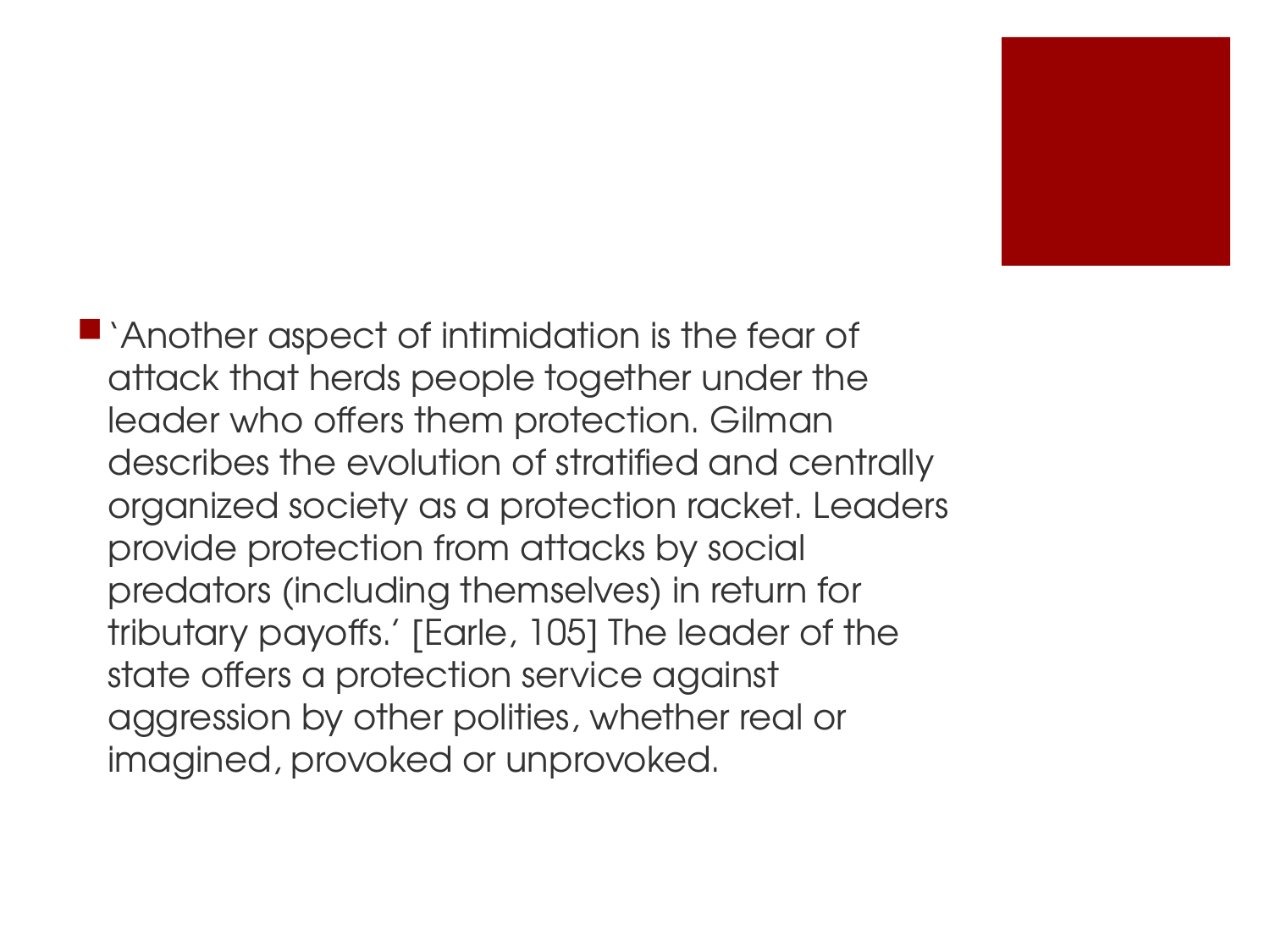

#
‘Another aspect of intimidation is the fear of attack that herds people together under the leader who offers them protection. Gilman describes the evolution of stratified and centrally organized society as a protection racket. Leaders provide protection from attacks by social predators (including themselves) in return for tributary payoffs.’ [Earle, 105] The leader of the state offers a protection service against aggression by other polities, whether real or imagined, provoked or unprovoked.